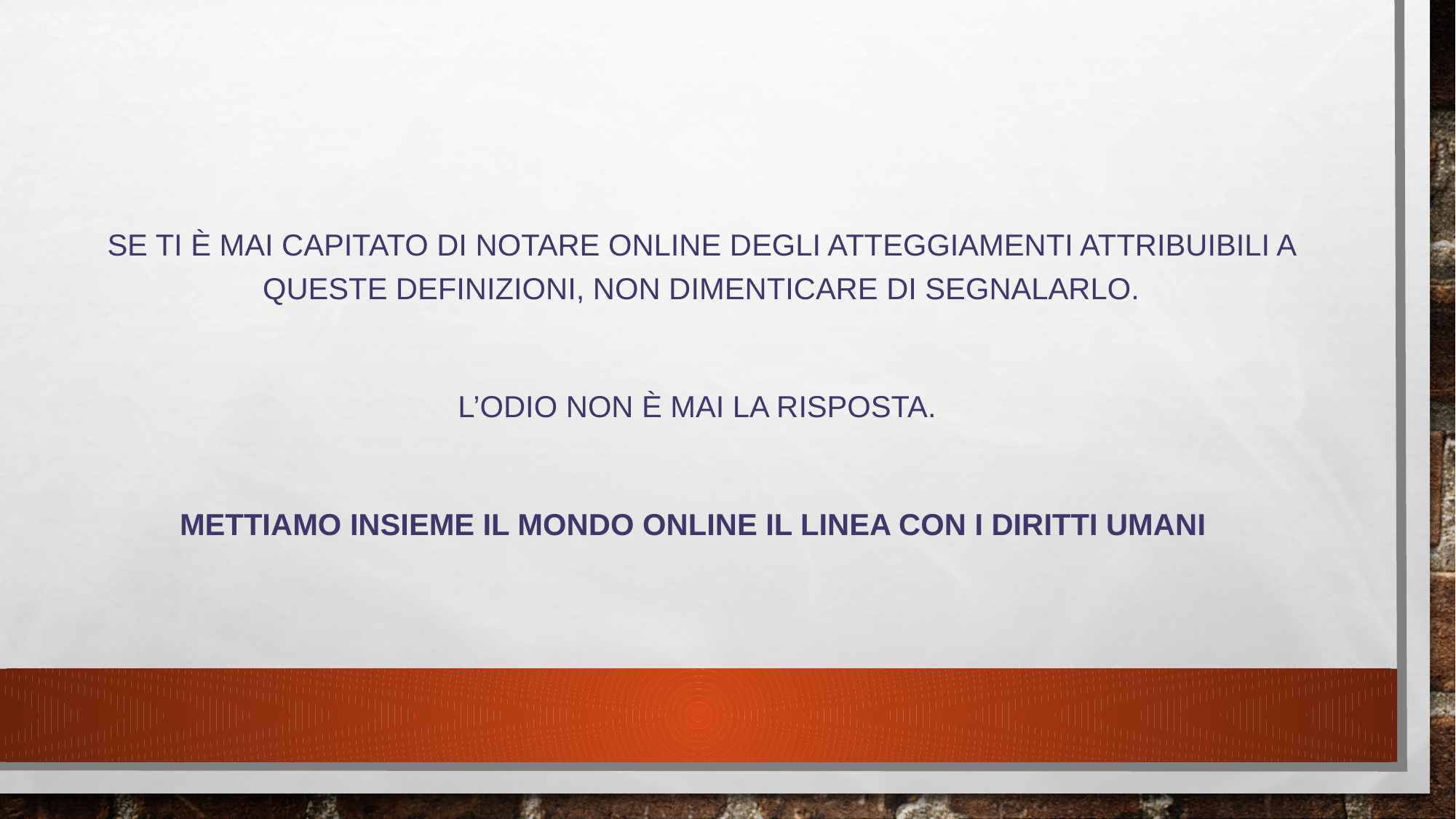

Se ti è mai capitato di notare online degli atteggiamenti attribuibili a queste definizioni, non dimenticare di segnalarlo.

 L’odio non è mai la risposta.

Mettiamo insieme il mondo online il linea con i diritti umani